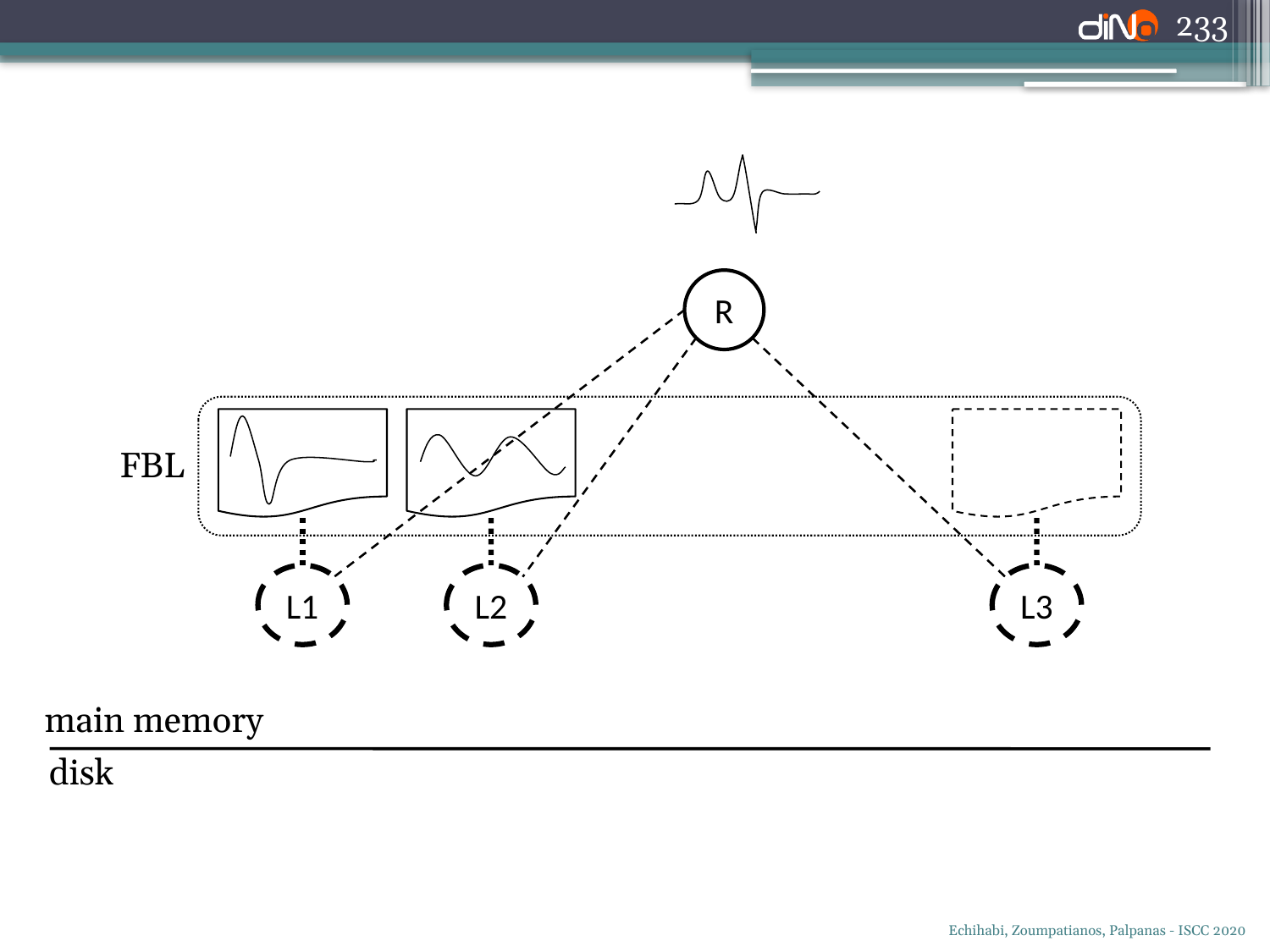

233

#
R

FBL
L1
L2
L3
main memory
disk
Echihabi, Zoumpatianos, Palpanas - ISCC 2020